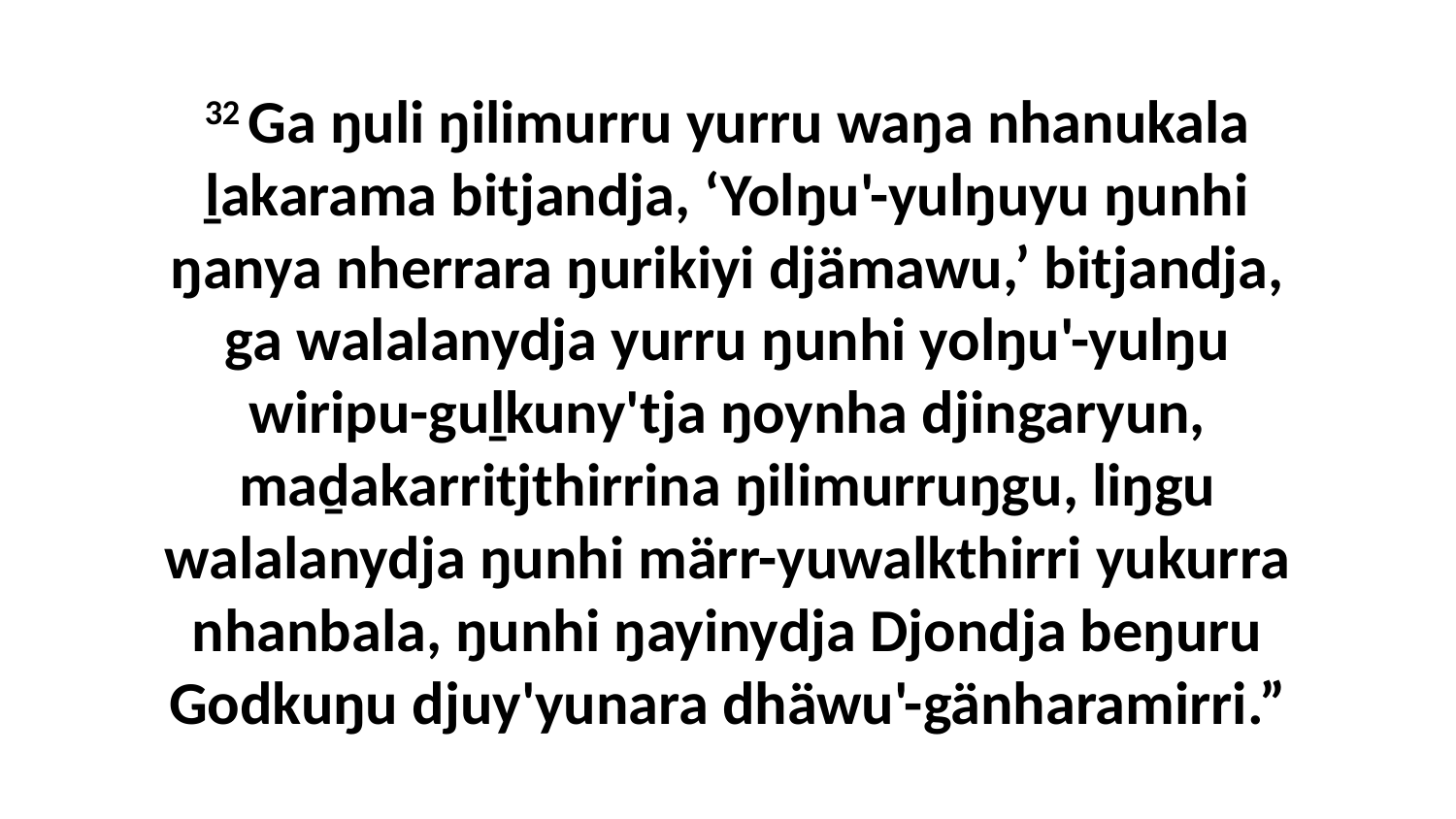

32 Ga ŋuli ŋilimurru yurru waŋa nhanukala ḻakarama bitjandja, ‘Yolŋu'-yulŋuyu ŋunhi ŋanya nherrara ŋurikiyi djämawu,’ bitjandja, ga walalanydja yurru ŋunhi yolŋu'-yulŋu wiripu-guḻkuny'tja ŋoynha djingaryun, maḏakarritjthirrina ŋilimurruŋgu, liŋgu walalanydja ŋunhi märr-yuwalkthirri yukurra nhanbala, ŋunhi ŋayinydja Djondja beŋuru Godkuŋu djuy'yunara dhäwu'-gänharamirri.”